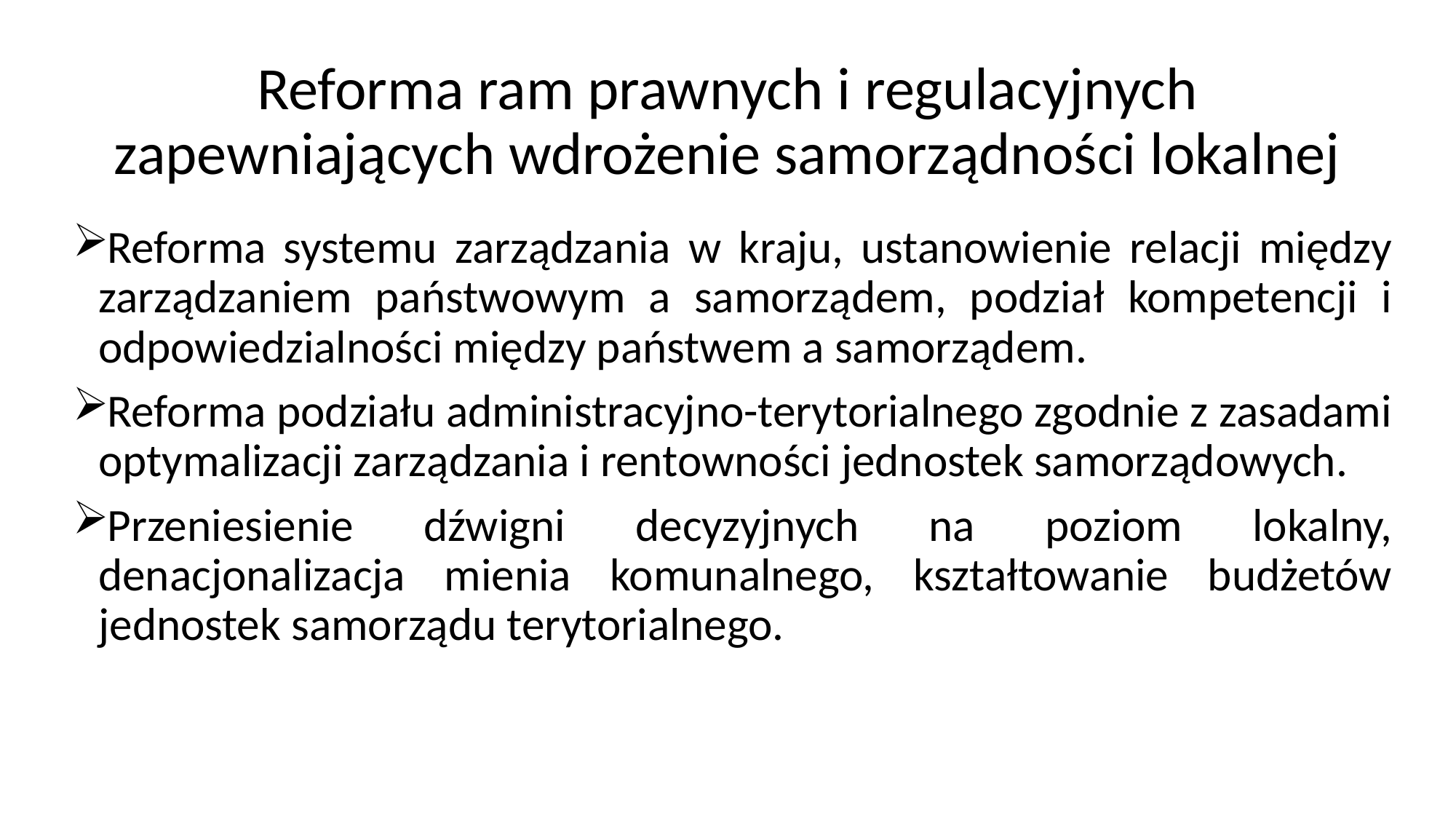

# Reforma ram prawnych i regulacyjnych zapewniających wdrożenie samorządności lokalnej
Reforma systemu zarządzania w kraju, ustanowienie relacji między zarządzaniem państwowym a samorządem, podział kompetencji i odpowiedzialności między państwem a samorządem.
Reforma podziału administracyjno-terytorialnego zgodnie z zasadami optymalizacji zarządzania i rentowności jednostek samorządowych.
Przeniesienie dźwigni decyzyjnych na poziom lokalny, denacjonalizacja mienia komunalnego, kształtowanie budżetów jednostek samorządu terytorialnego.